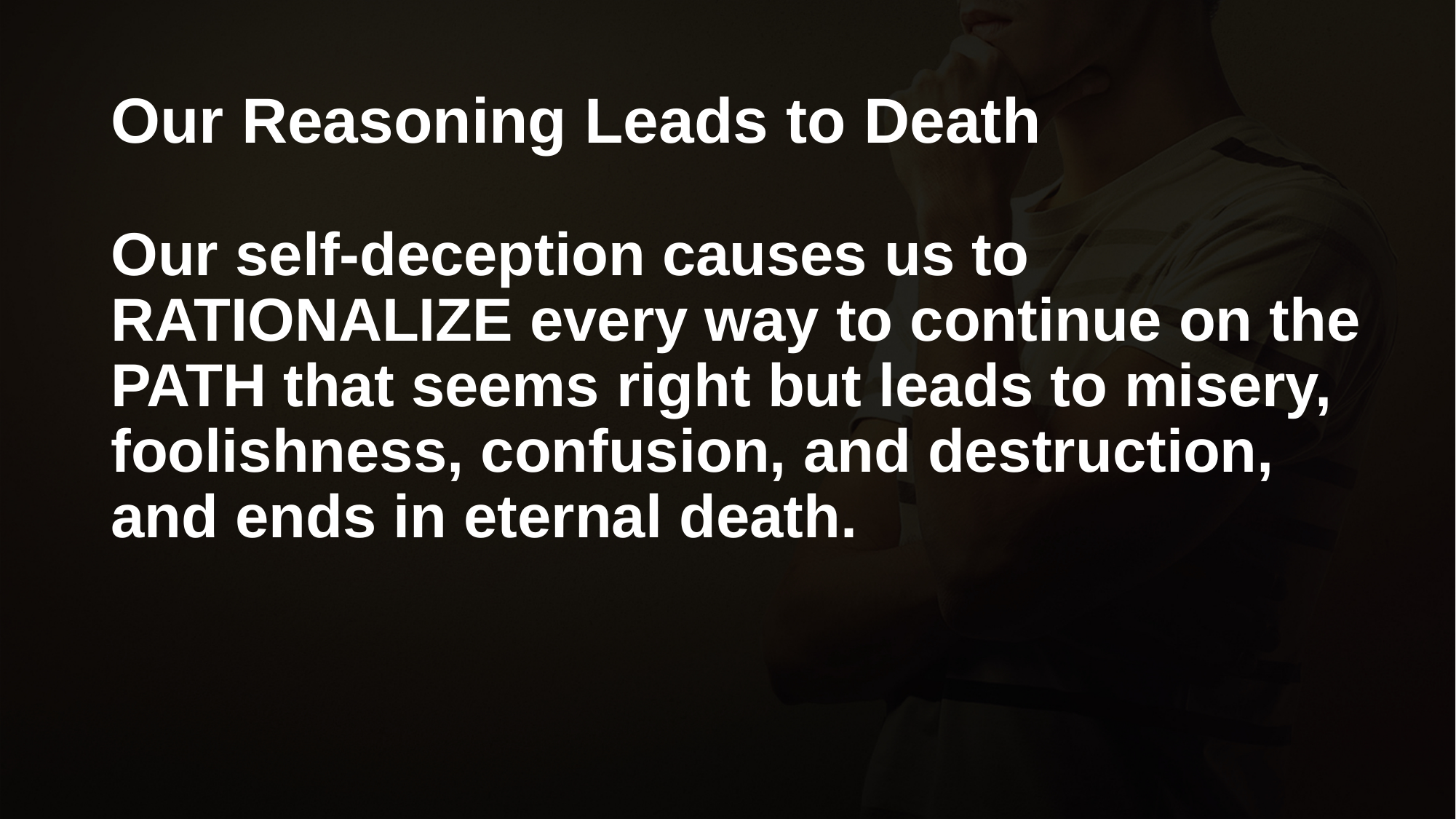

# Our Reasoning Leads to Death
Our self-deception causes us to RATIONALIZE every way to continue on the PATH that seems right but leads to misery, foolishness, confusion, and destruction, and ends in eternal death.